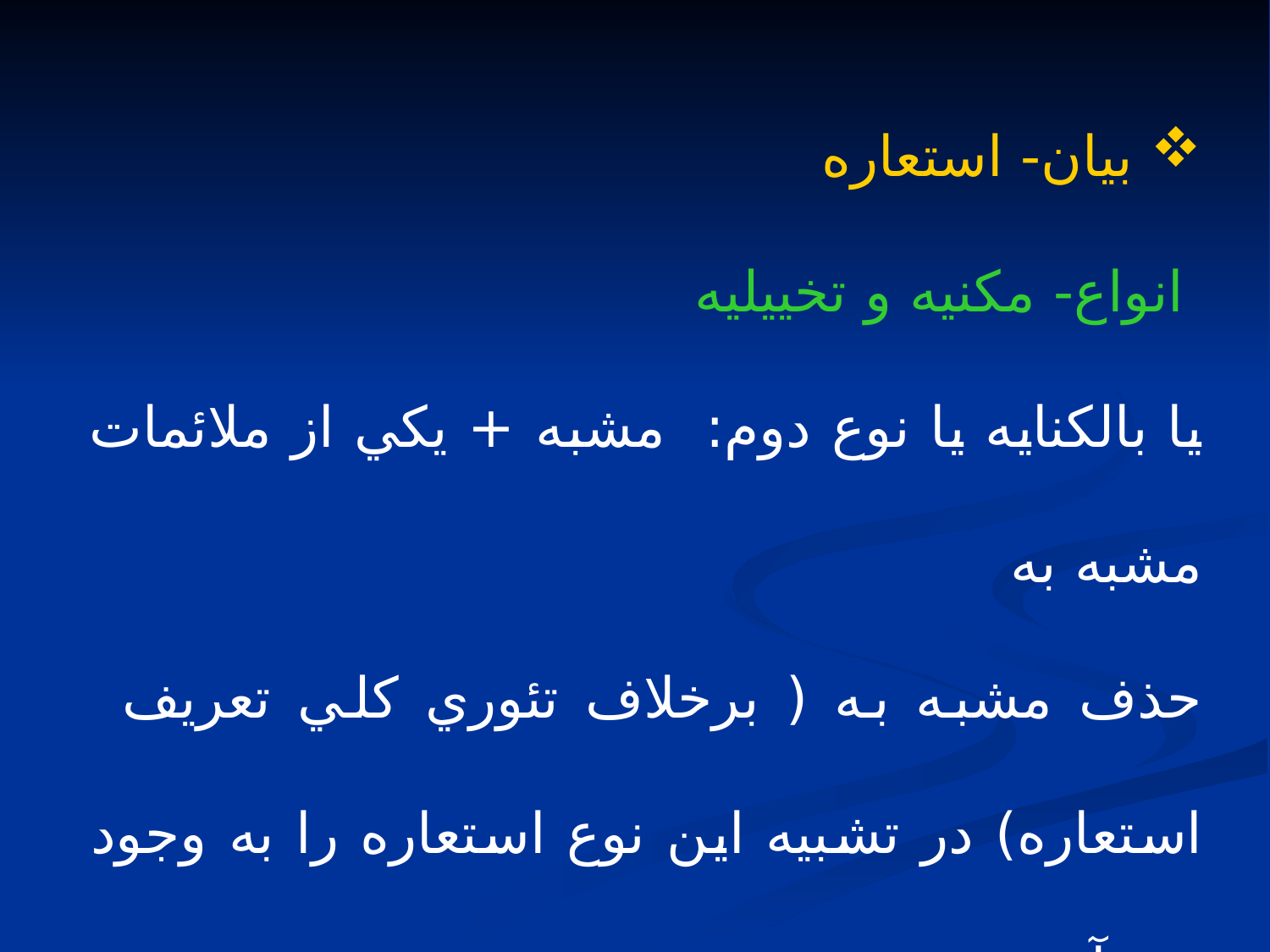

بيان- استعاره
 انواع- مكنيه و تخييليه
يا بالكنايه يا نوع دوم:  مشبه + يكي از ملائمات مشبه به
حذف مشبه به ( برخلاف تئوري كلي تعريف  استعاره) در تشبيه اين نوع استعاره را به وجود مي آورد